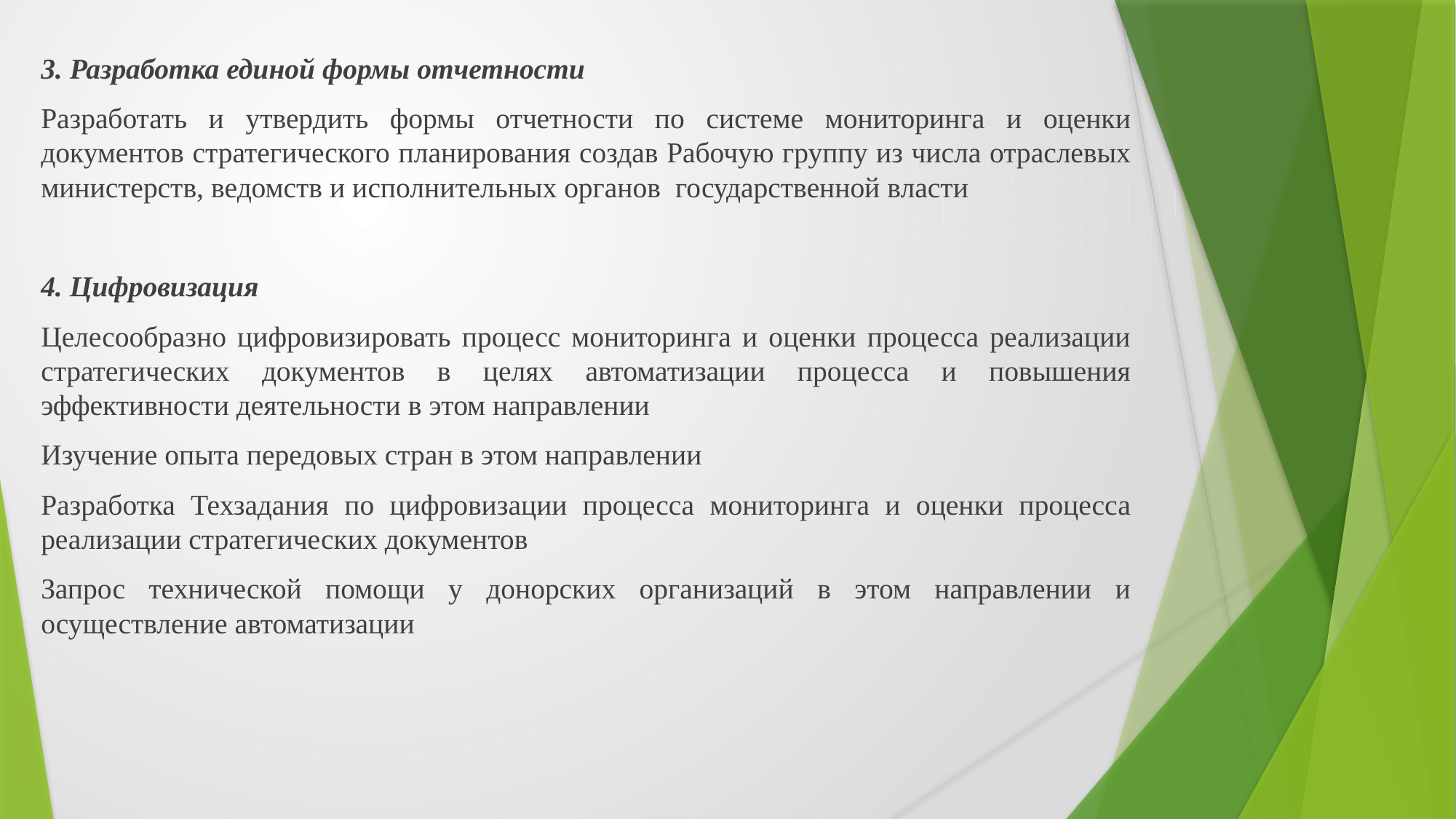

3. Разработка единой формы отчетности
Разработать и утвердить формы отчетности по системе мониторинга и оценки документов стратегического планирования создав Рабочую группу из числа отраслевых министерств, ведомств и исполнительных органов  государственной власти

4. Цифровизация
Целесообразно цифровизировать процесс мониторинга и оценки процесса реализации стратегических документов в целях автоматизации процесса и повышения эффективности деятельности в этом направлении
Изучение опыта передовых стран в этом направлении
Разработка Техзадания по цифровизации процесса мониторинга и оценки процесса реализации стратегических документов
Запрос технической помощи у донорских организаций в этом направлении и осуществление автоматизации